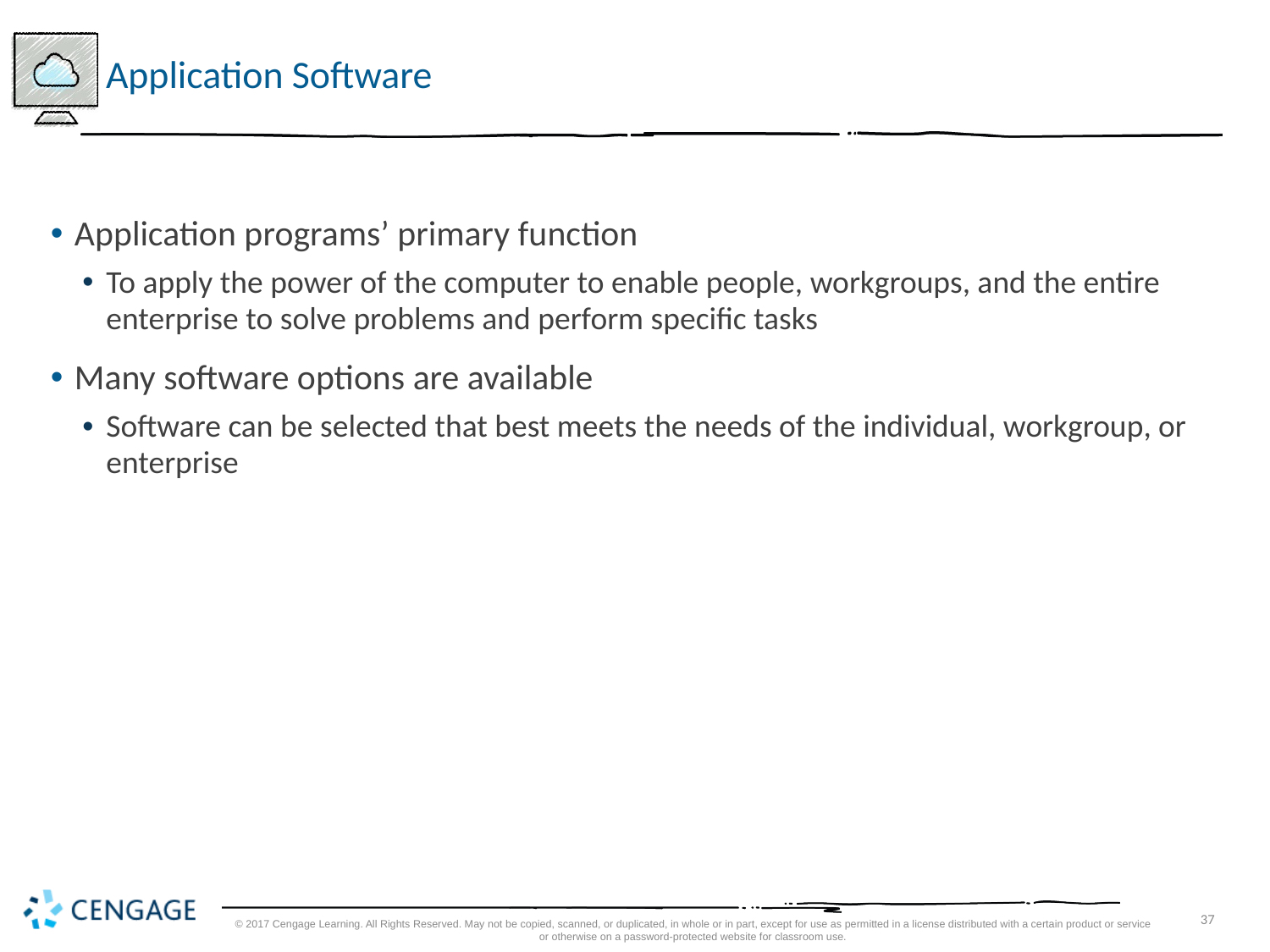

# Application Software
Application programs’ primary function
To apply the power of the computer to enable people, workgroups, and the entire enterprise to solve problems and perform specific tasks
Many software options are available
Software can be selected that best meets the needs of the individual, workgroup, or enterprise

© 2017 Cengage Learning. All Rights Reserved. May not be copied, scanned, or duplicated, in whole or in part, except for use as permitted in a license distributed with a certain product or service or otherwise on a password-protected website for classroom use.